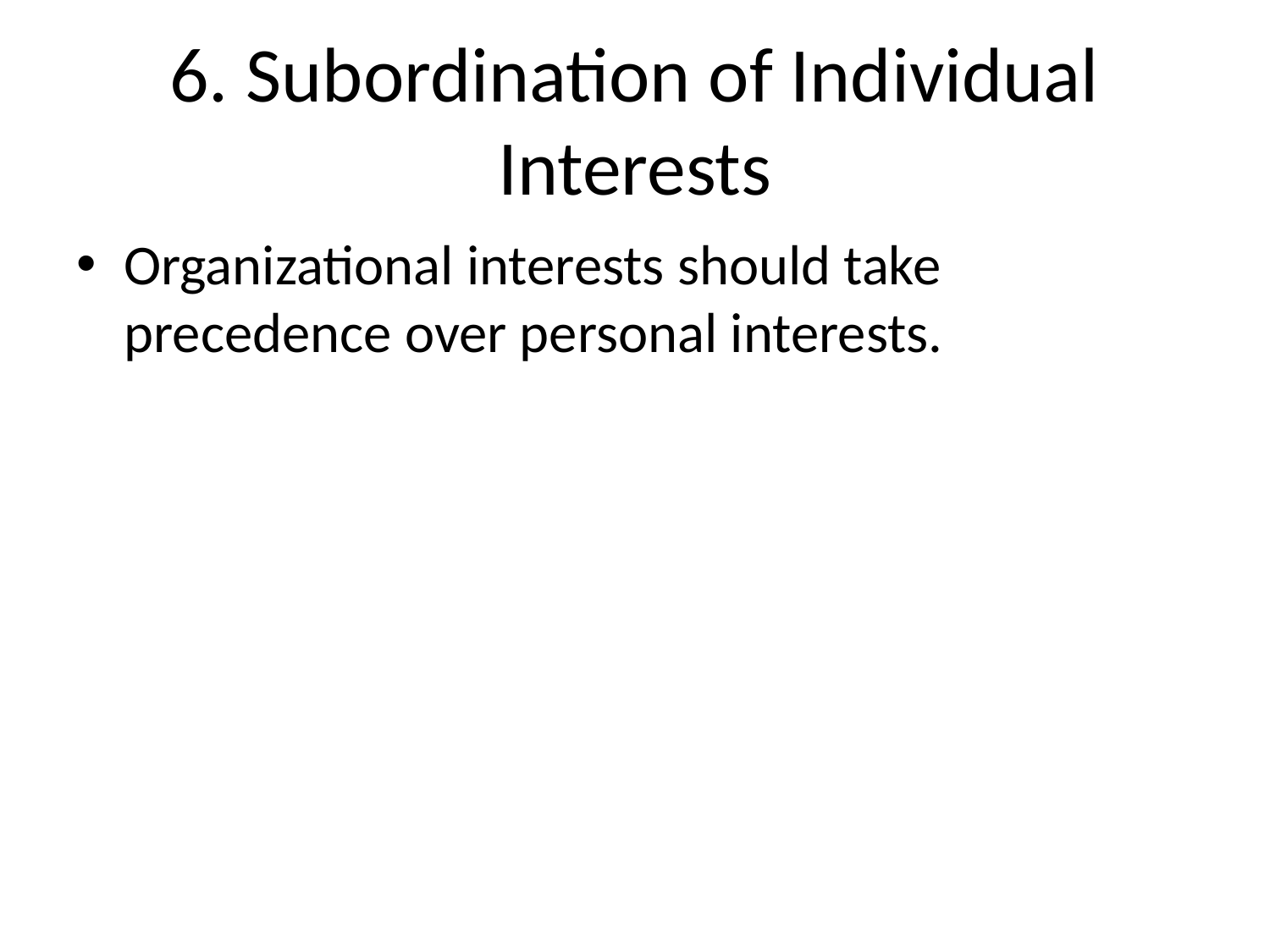

# 6. Subordination of Individual Interests
Organizational interests should take precedence over personal interests.